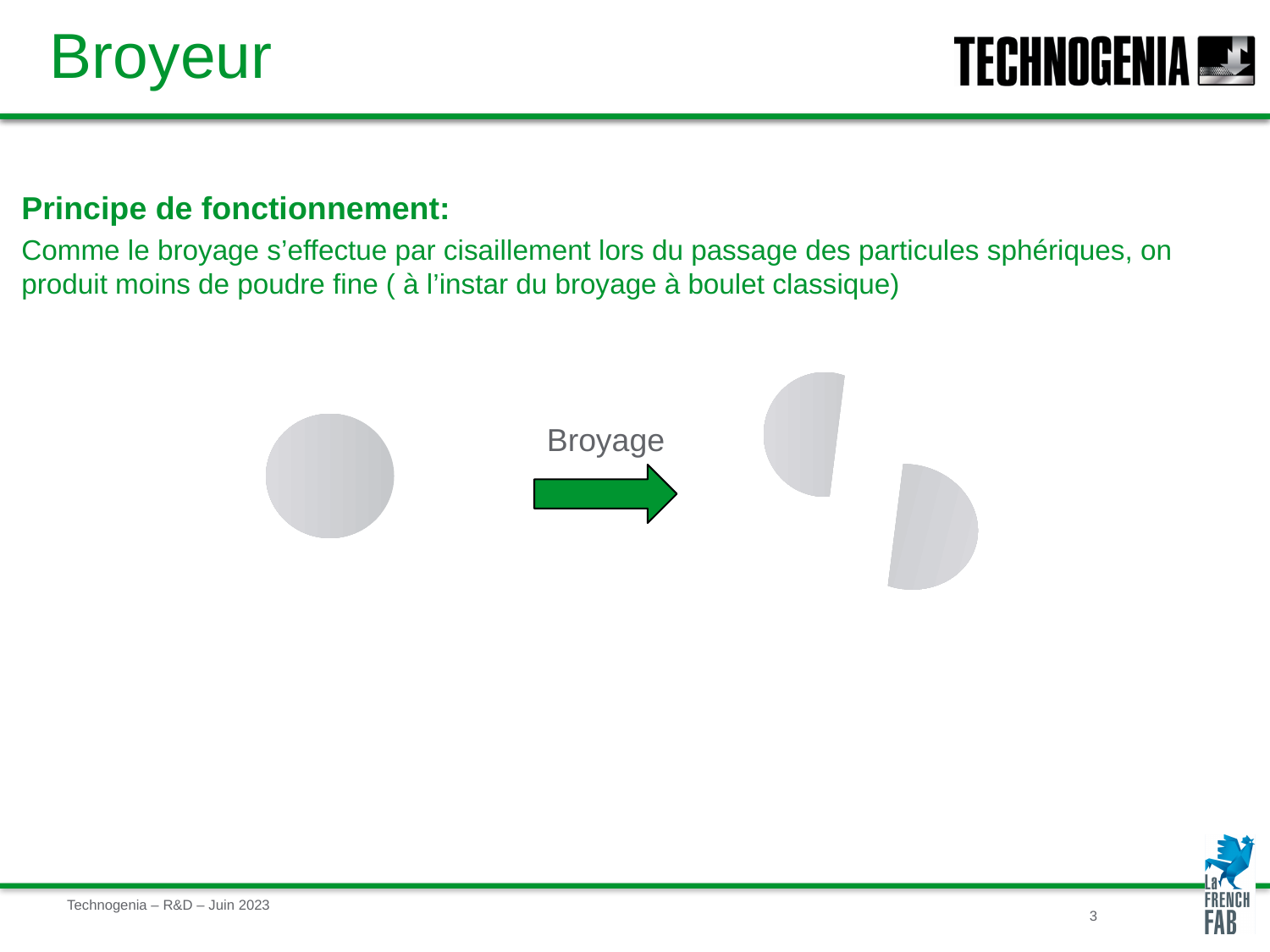

# Broyeur
Principe de fonctionnement:
Comme le broyage s’effectue par cisaillement lors du passage des particules sphériques, on produit moins de poudre fine ( à l’instar du broyage à boulet classique)

Broyage